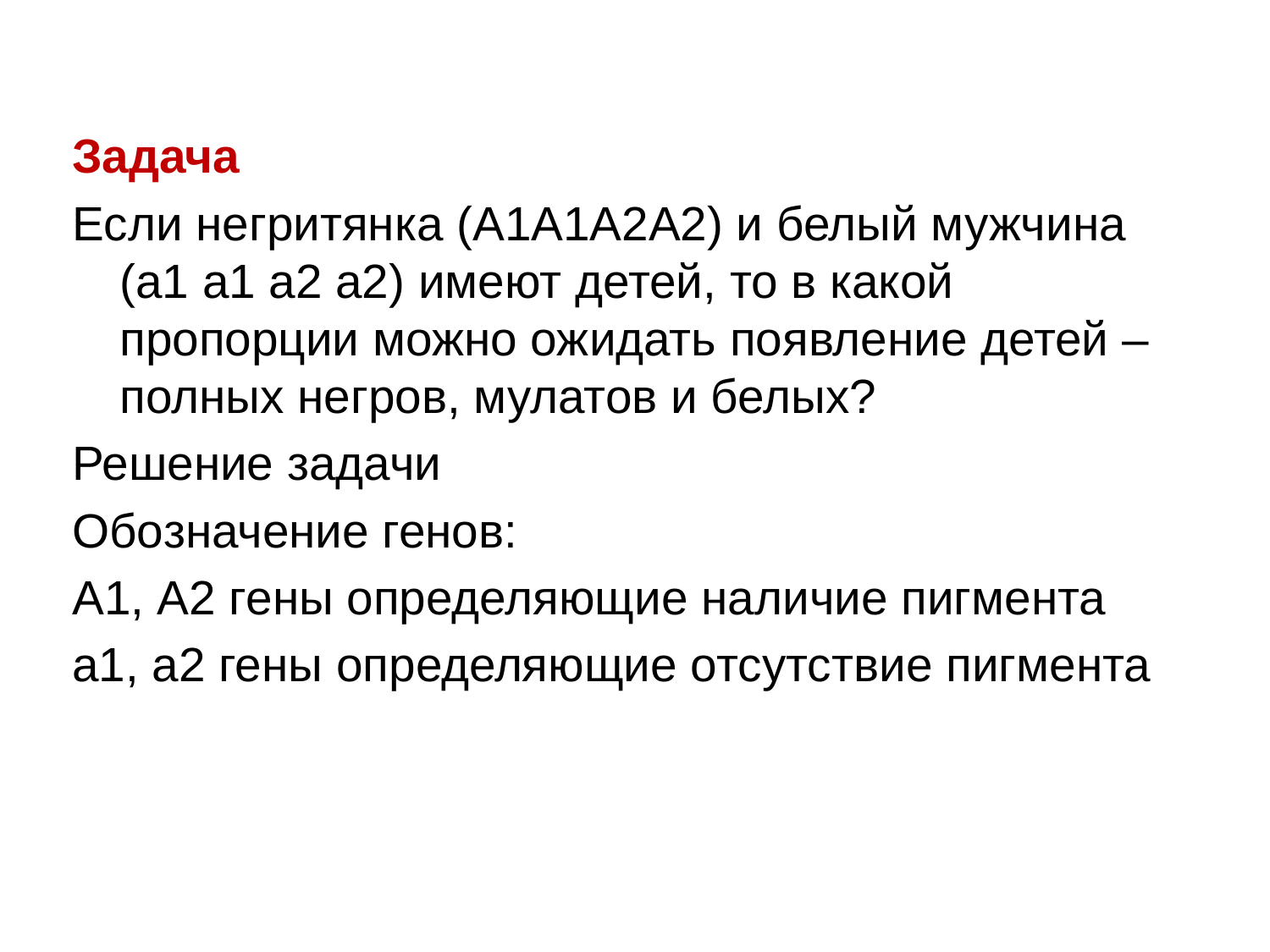

Задача
Если негритянка (A1A1A2A2) и белый мужчина (a1 a1 a2 a2) имеют детей, то в какой пропорции можно ожидать появление детей – полных негров, мулатов и белых?
Решение задачи
Обозначение генов:
А1, А2 гены определяющие наличие пигмента
а1, а2 гены определяющие отсутствие пигмента